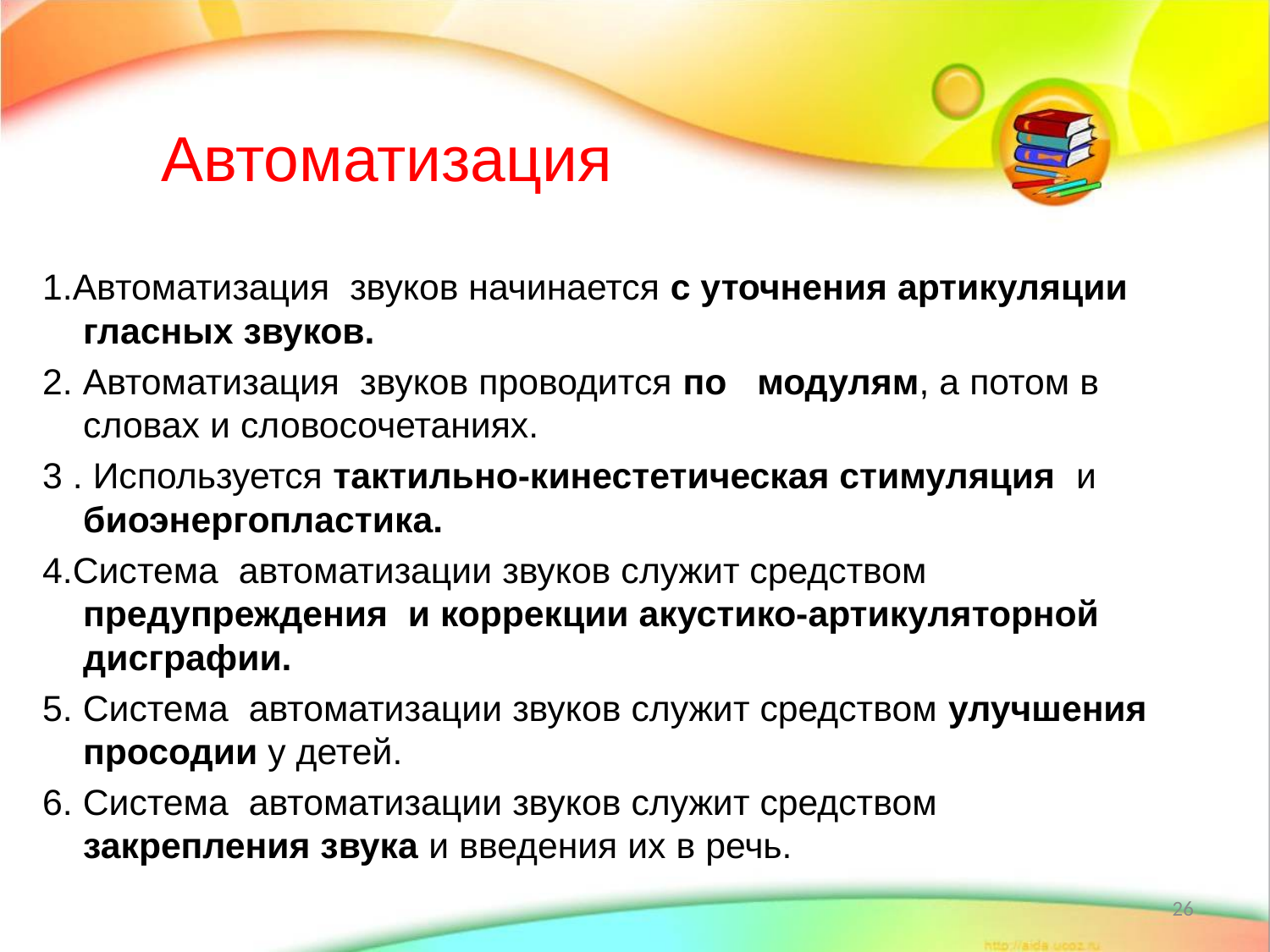

# Автоматизация
1.Автоматизация  звуков начинается с уточнения артикуляции гласных звуков.
2. Автоматизация  звуков проводится по   модулям, а потом в словах и словосочетаниях.
3 . Используется тактильно-кинестетическая стимуляция  и биоэнергопластика.
4.Система  автоматизации звуков служит средством предупреждения  и коррекции акустико-артикуляторной дисграфии.
5. Система  автоматизации звуков служит средством улучшения просодии у детей.
6. Система  автоматизации звуков служит средством закрепления звука и введения их в речь.

26